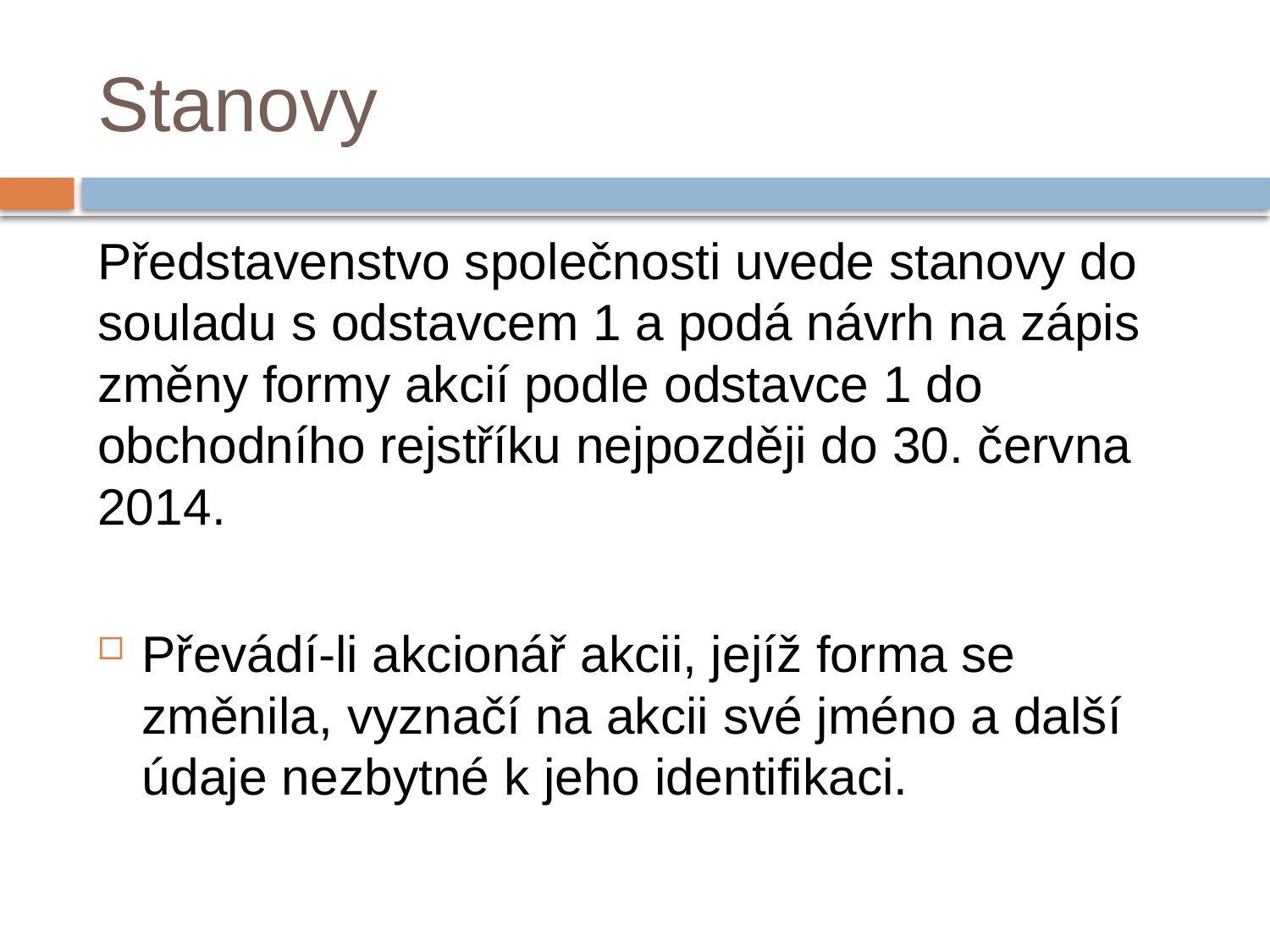

# Stanovy
Představenstvo společnosti uvede stanovy do souladu s odstavcem 1 a podá návrh na zápis změny formy akcií podle odstavce 1 do obchodního rejstříku nejpozději do 30. června 2014.

Převádí-li akcionář akcii, jejíž forma se změnila, vyznačí na akcii své jméno a další údaje nezbytné k jeho identifikaci.